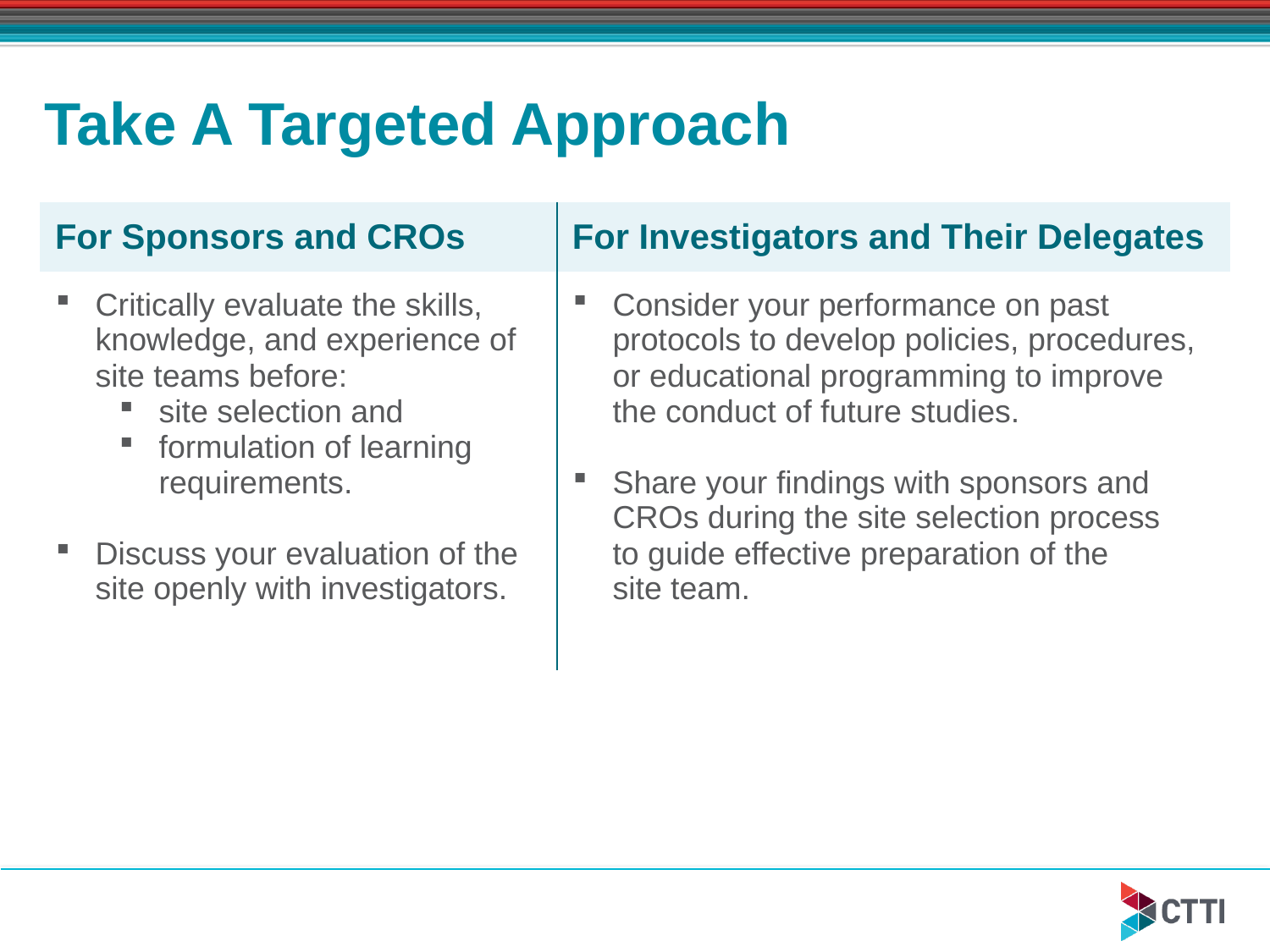

# Take A Targeted Approach
| For Sponsors and CROs | For Investigators and Their Delegates |
| --- | --- |
| Critically evaluate the skills, knowledge, and experience of site teams before: site selection and formulation of learning requirements. Discuss your evaluation of the site openly with investigators. | Consider your performance on past protocols to develop policies, procedures, or educational programming to improve the conduct of future studies. Share your findings with sponsors and CROs during the site selection process to guide effective preparation of the site team. |